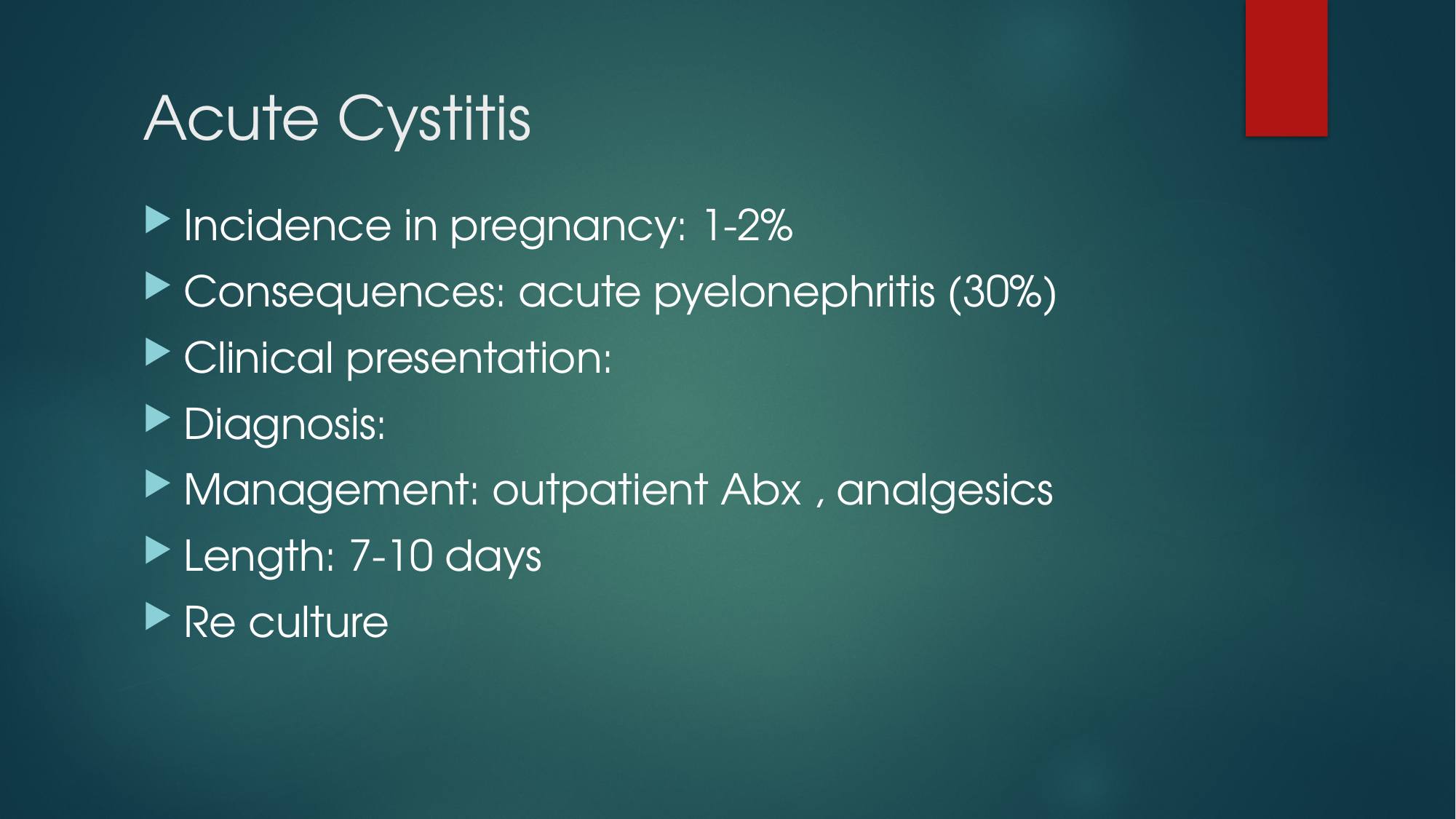

# Acute Cystitis
Incidence in pregnancy: 1-2%
Consequences: acute pyelonephritis (30%)
Clinical presentation:
Diagnosis:
Management: outpatient Abx , analgesics
Length: 7-10 days
Re culture